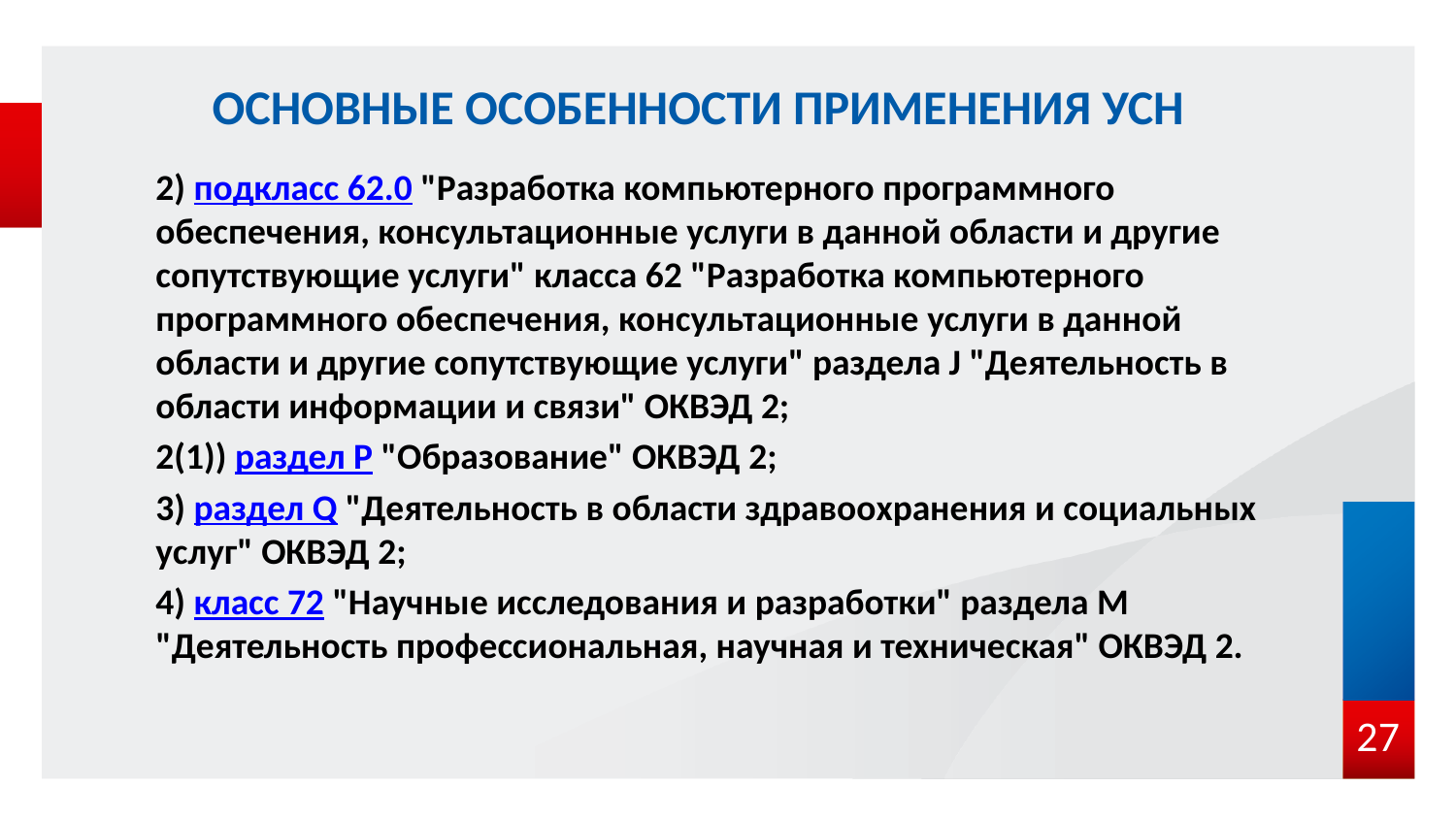

# ОСНОВНЫЕ ОСОБЕННОСТИ ПРИМЕНЕНИЯ УСН
2) подкласс 62.0 "Разработка компьютерного программного обеспечения, консультационные услуги в данной области и другие сопутствующие услуги" класса 62 "Разработка компьютерного программного обеспечения, консультационные услуги в данной области и другие сопутствующие услуги" раздела J "Деятельность в области информации и связи" ОКВЭД 2;
2(1)) раздел Р "Образование" ОКВЭД 2;
3) раздел Q "Деятельность в области здравоохранения и социальных услуг" ОКВЭД 2;
4) класс 72 "Научные исследования и разработки" раздела M "Деятельность профессиональная, научная и техническая" ОКВЭД 2.
27